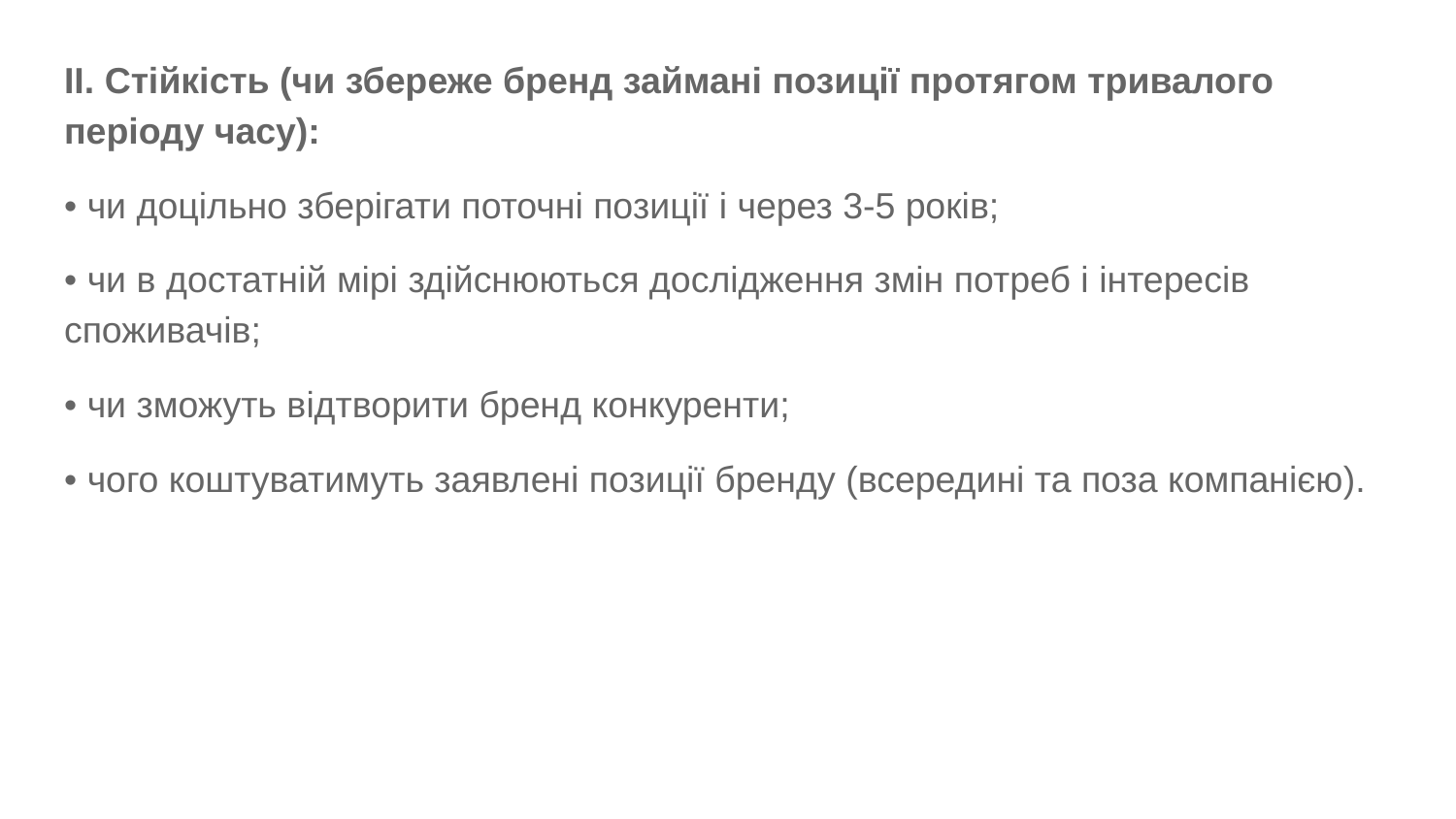

II. Стійкість (чи збереже бренд займані позиції протягом тривалого періоду часу):
• чи доцільно зберігати поточні позиції і через 3-5 років;
• чи в достатній мірі здійснюються дослідження змін потреб і інтересів споживачів;
• чи зможуть відтворити бренд конкуренти;
• чого коштуватимуть заявлені позиції бренду (всередині та поза компанією).